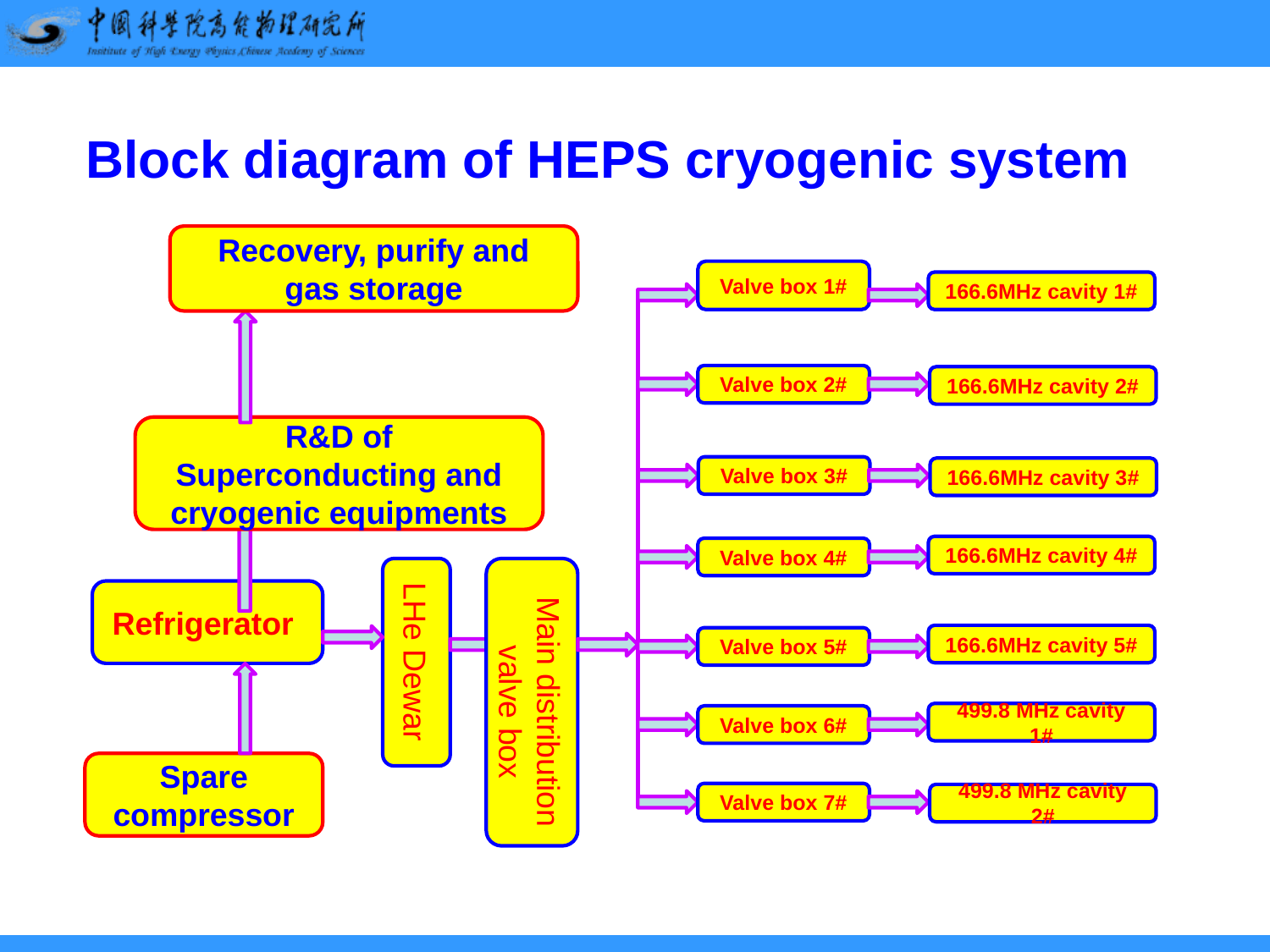

# Block diagram of HEPS cryogenic system
Recovery, purify and gas storage
Valve box 1#
166.6MHz cavity 1#

Valve box 2#
166.6MHz cavity 2#

R&D of Superconducting and cryogenic equipments
Valve box 3#
166.6MHz cavity 3#

166.6MHz cavity 4#
Valve box 4#

Main distribution valve box
LHe Dewar

Refrigerator
166.6MHz cavity 5#

Valve box 5#

499.8 MHz cavity 1#
Valve box 6#

Spare compressor
Valve box 7#
499.8 MHz cavity 2#